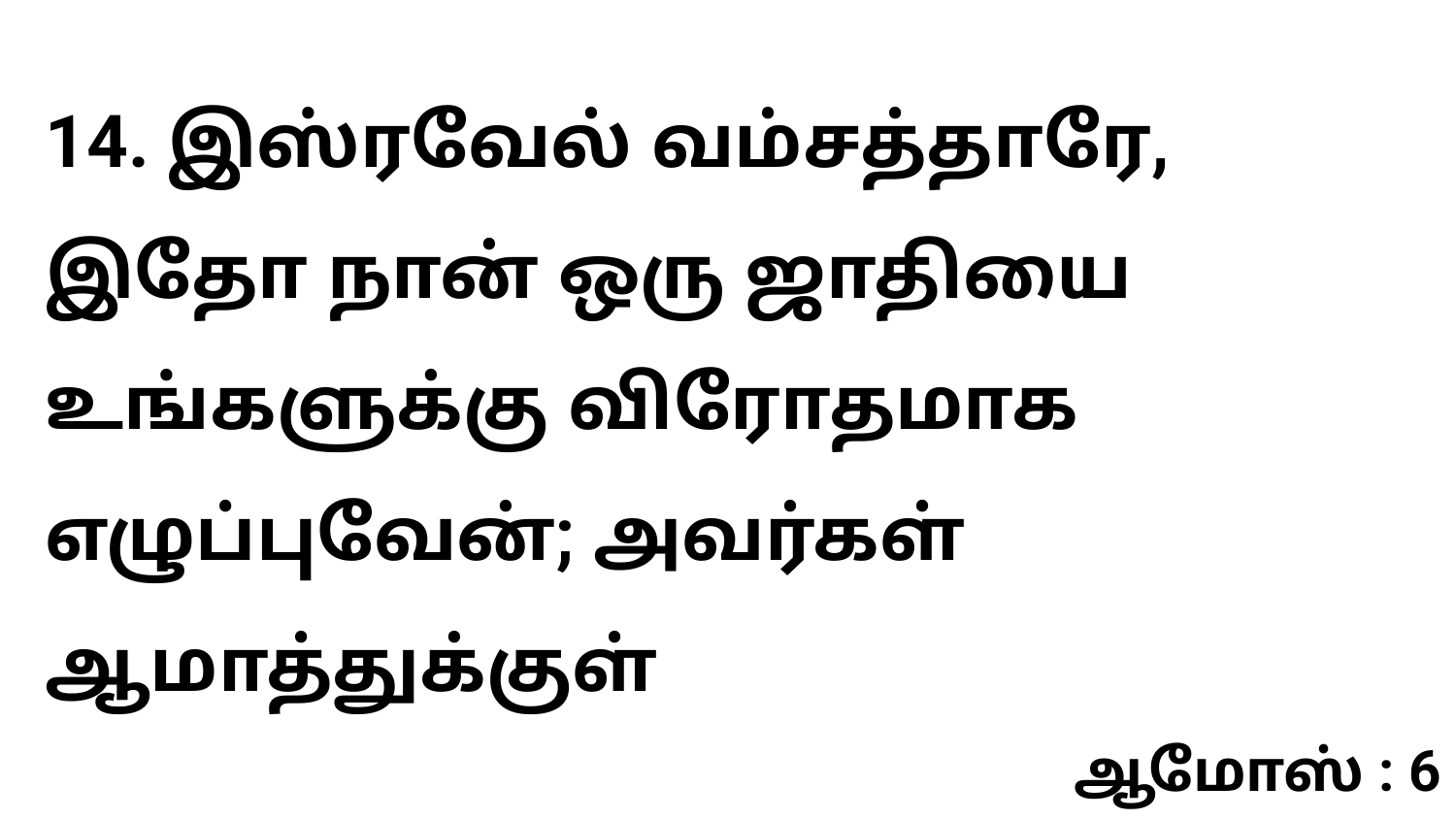

14. இஸ்ரவேல் வம்சத்தாரே, இதோ நான் ஒரு ஜாதியை உங்களுக்கு விரோதமாக எழுப்புவேன்; அவர்கள் ஆமாத்துக்குள்
ஆமோஸ் : 6